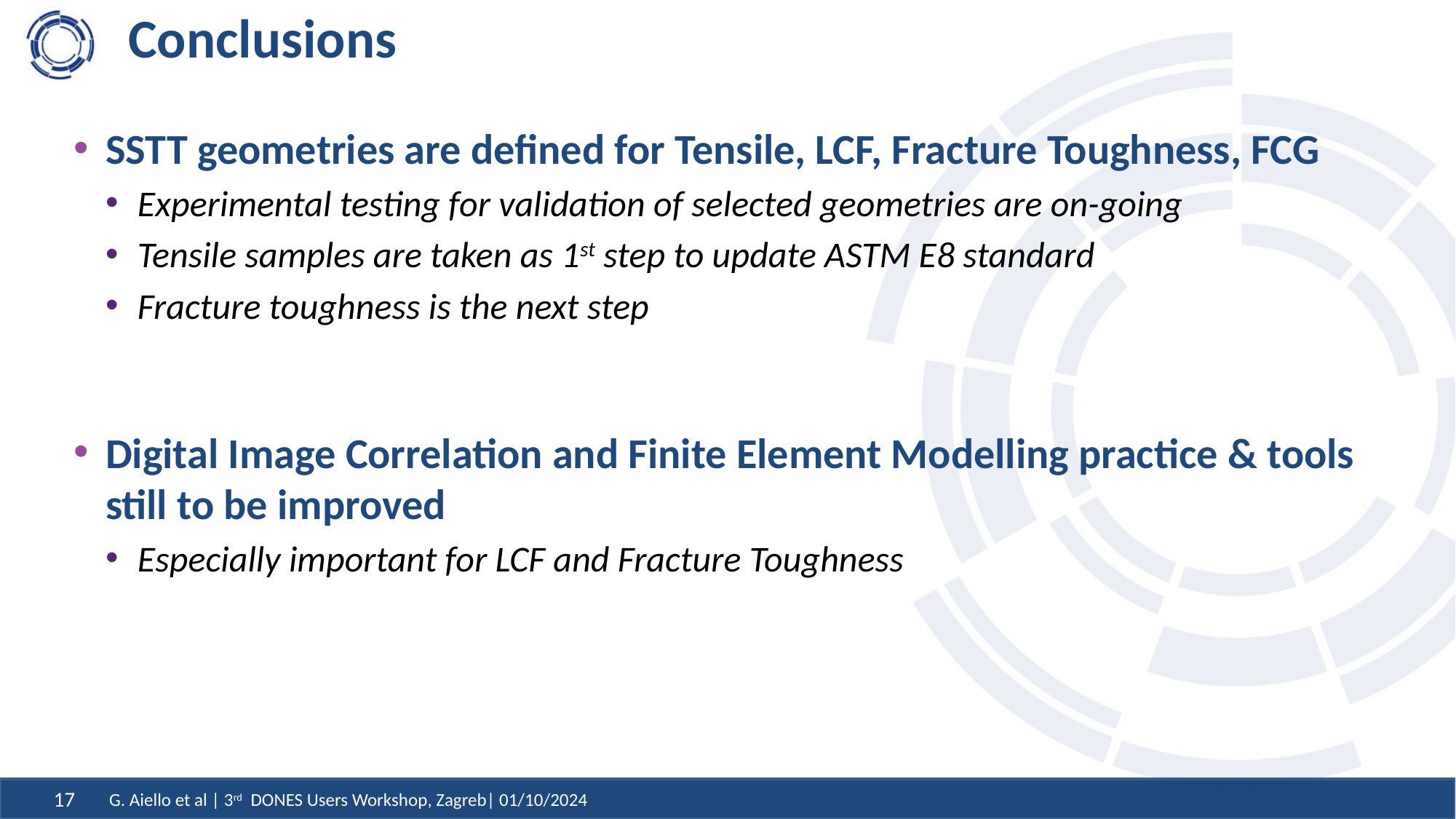

# Conclusions
SSTT geometries are defined for Tensile, LCF, Fracture Toughness, FCG
Experimental testing for validation of selected geometries are on-going
Tensile samples are taken as 1st step to update ASTM E8 standard
Fracture toughness is the next step

Digital Image Correlation and Finite Element Modelling practice & tools still to be improved
Especially important for LCF and Fracture Toughness

G. Aiello et al | 3rd  DONES Users Workshop, Zagreb| 01/10/2024
17